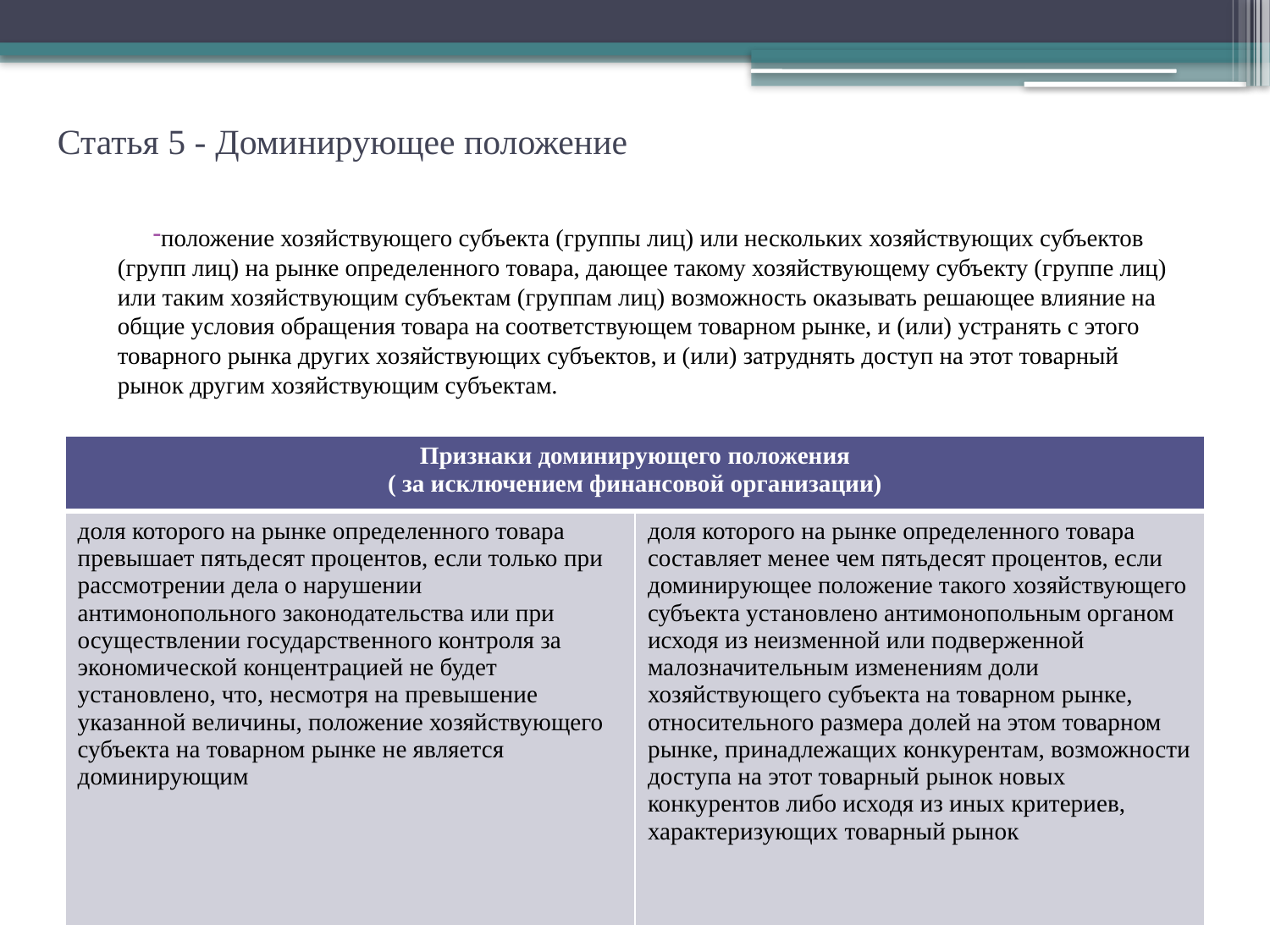

# Статья 5 - Доминирующее положение
положение хозяйствующего субъекта (группы лиц) или нескольких хозяйствующих субъектов (групп лиц) на рынке определенного товара, дающее такому хозяйствующему субъекту (группе лиц) или таким хозяйствующим субъектам (группам лиц) возможность оказывать решающее влияние на общие условия обращения товара на соответствующем товарном рынке, и (или) устранять с этого товарного рынка других хозяйствующих субъектов, и (или) затруднять доступ на этот товарный рынок другим хозяйствующим субъектам.

| Признаки доминирующего положения ( за исключением финансовой организации) |  |
| --- | --- |
| доля которого на рынке определенного товара превышает пятьдесят процентов, если только при рассмотрении дела о нарушении антимонопольного законодательства или при осуществлении государственного контроля за экономической концентрацией не будет установлено, что, несмотря на превышение указанной величины, положение хозяйствующего субъекта на товарном рынке не является доминирующим | доля которого на рынке определенного товара составляет менее чем пятьдесят процентов, если доминирующее положение такого хозяйствующего субъекта установлено антимонопольным органом исходя из неизменной или подверженной малозначительным изменениям доли хозяйствующего субъекта на товарном рынке, относительного размера долей на этом товарном рынке, принадлежащих конкурентам, возможности доступа на этот товарный рынок новых конкурентов либо исходя из иных критериев, характеризующих товарный рынок |